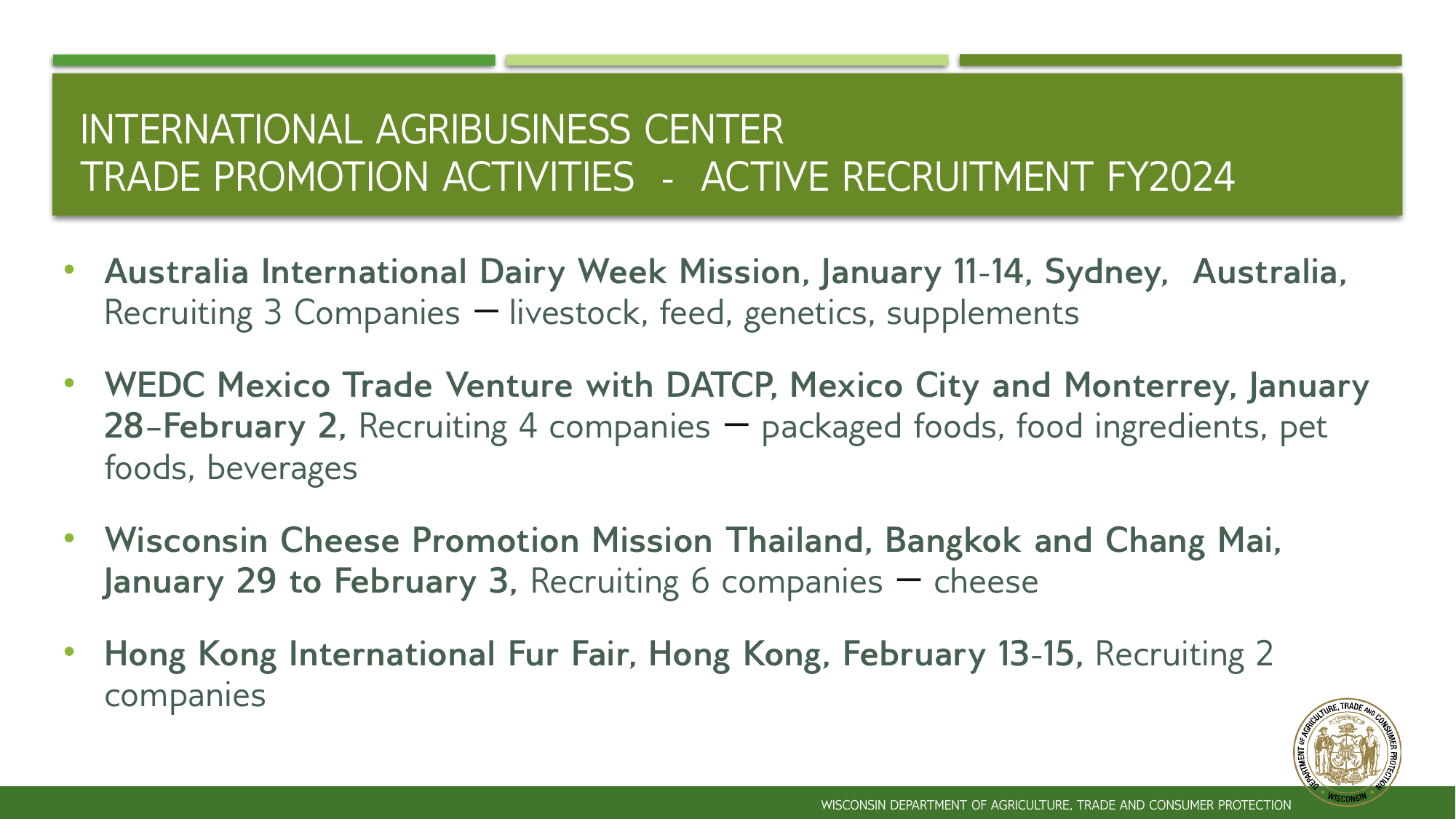

# International Agribusiness Center Trade Promotion Activities  -  Active Recruitment FY2024
Australia International Dairy Week Mission, January 11-14, Sydney,  Australia, Recruiting 3 Companies — livestock, feed, genetics, supplements
WEDC Mexico Trade Venture with DATCP, Mexico City and Monterrey, January 28–February 2, Recruiting 4 companies — packaged foods, food ingredients, pet foods, beverages
Wisconsin Cheese Promotion Mission Thailand, Bangkok and Chang Mai, January 29 to February 3, Recruiting 6 companies — cheese
Hong Kong International Fur Fair, Hong Kong, February 13-15, Recruiting 2 companies